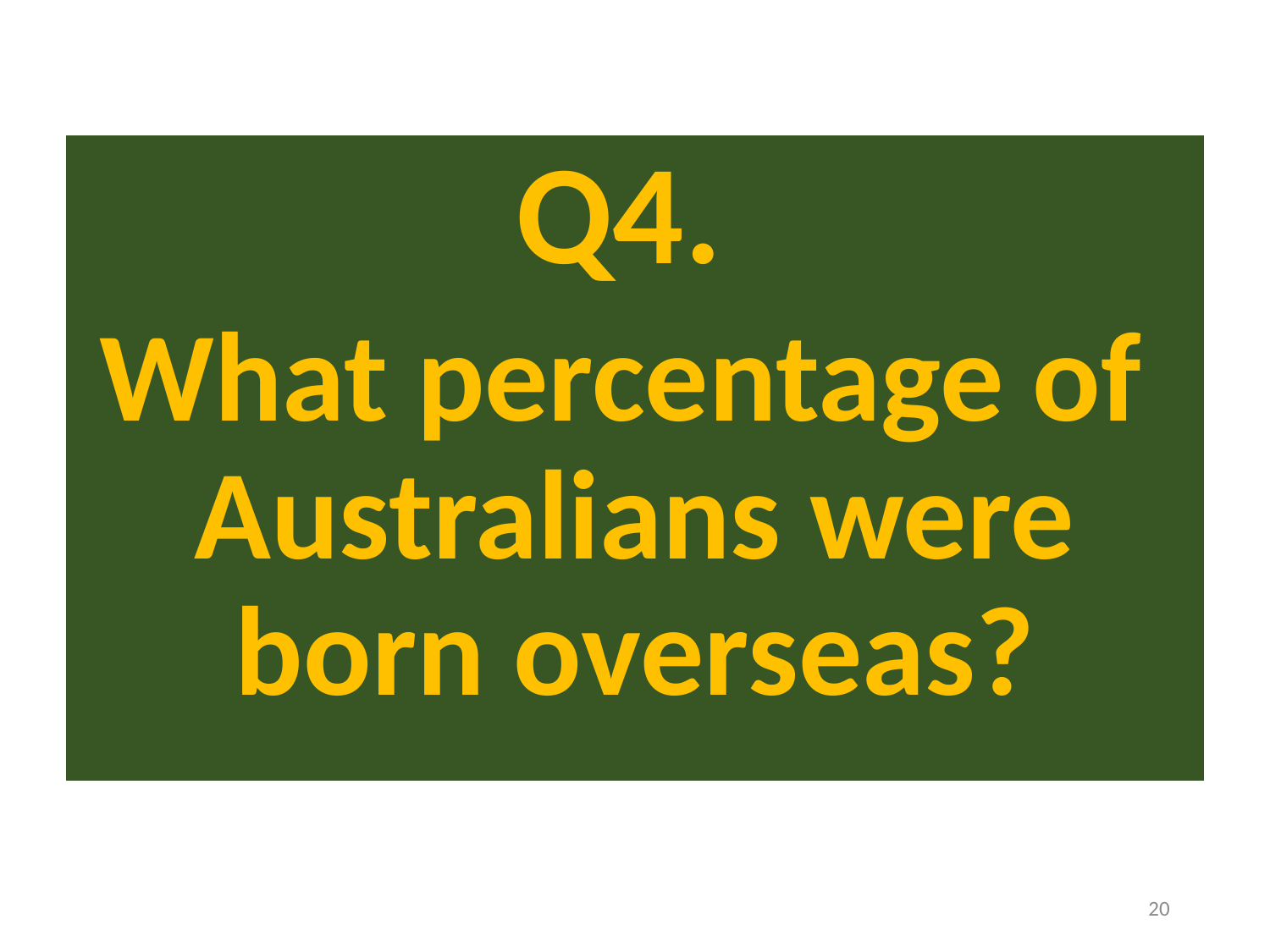

Q4.
What percentage of  Australians were born overseas?
20